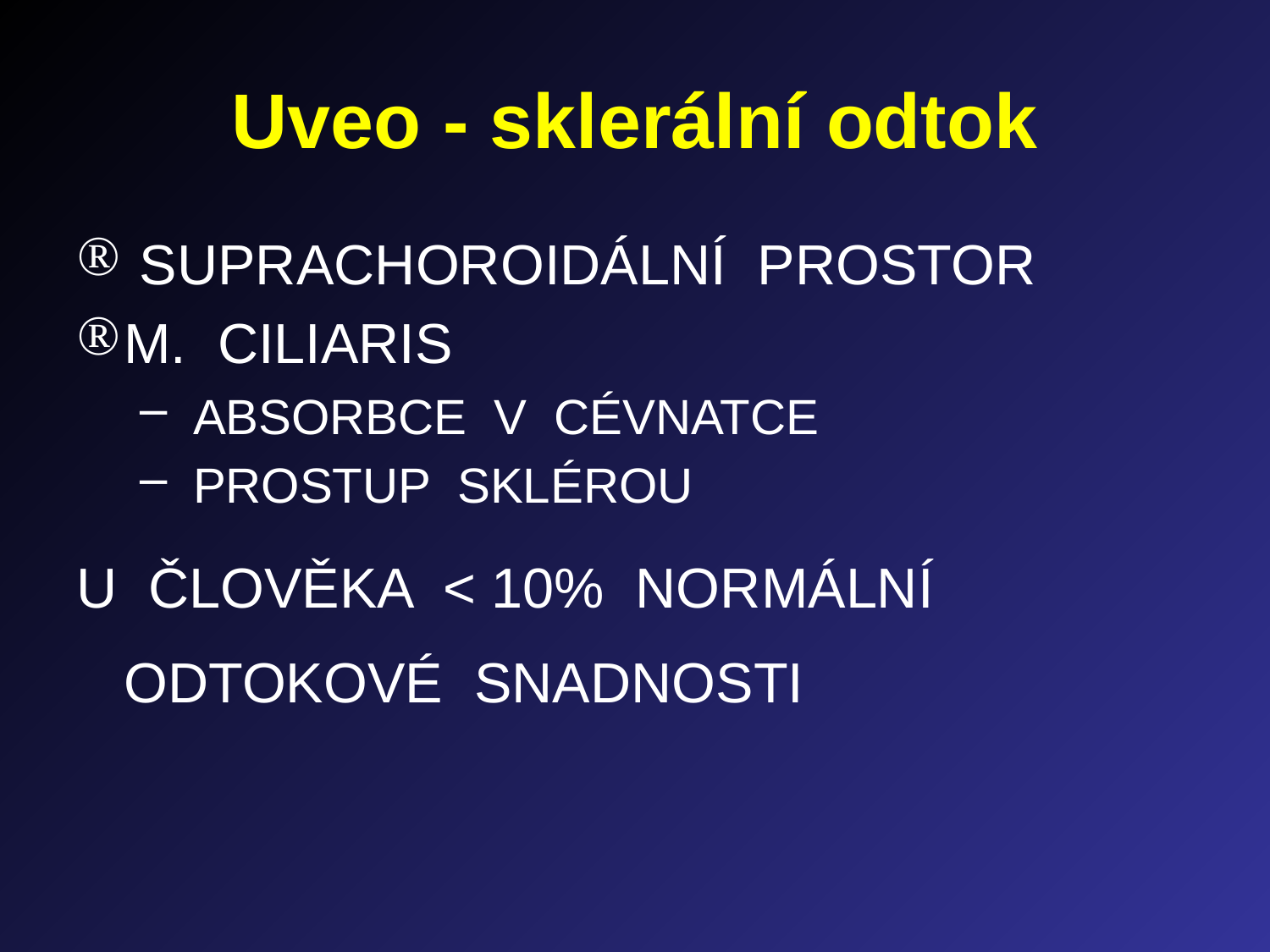

# Uveo - sklerální odtok
 SUPRACHOROIDÁLNÍ  PROSTOR
M.  CILIARIS
 ABSORBCE  V  CÉVNATCE
 PROSTUP  SKLÉROU
U  ČLOVĚKA  < 10%  NORMÁLNÍ ODTOKOVÉ  SNADNOSTI